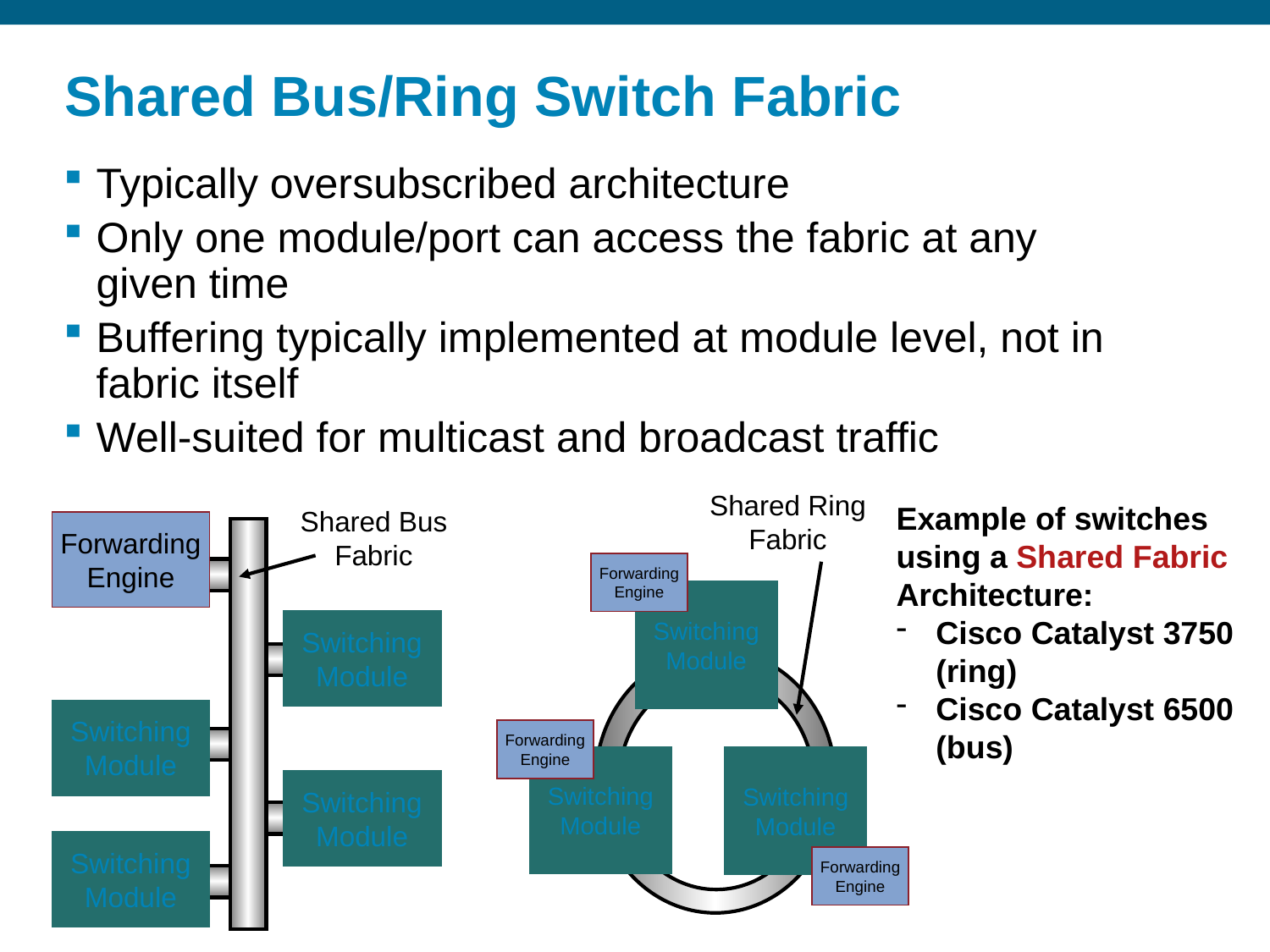

# Shared Bus/Ring Switch Fabric
Typically oversubscribed architecture
Only one module/port can access the fabric at any given time
Buffering typically implemented at module level, not in fabric itself
Well-suited for multicast and broadcast traffic

Shared Ring
Fabric
Example of switches using a Shared Fabric Architecture:
Cisco Catalyst 3750 (ring)
Cisco Catalyst 6500 (bus)
Shared Bus
Fabric
Forwarding
Engine

Forwarding
Engine

Switching
Module
Switching
Module

Switching
Module
Forwarding
Engine

Switching
Module
Switching
Module
Switching
Module

Switching
Module
Forwarding
Engine